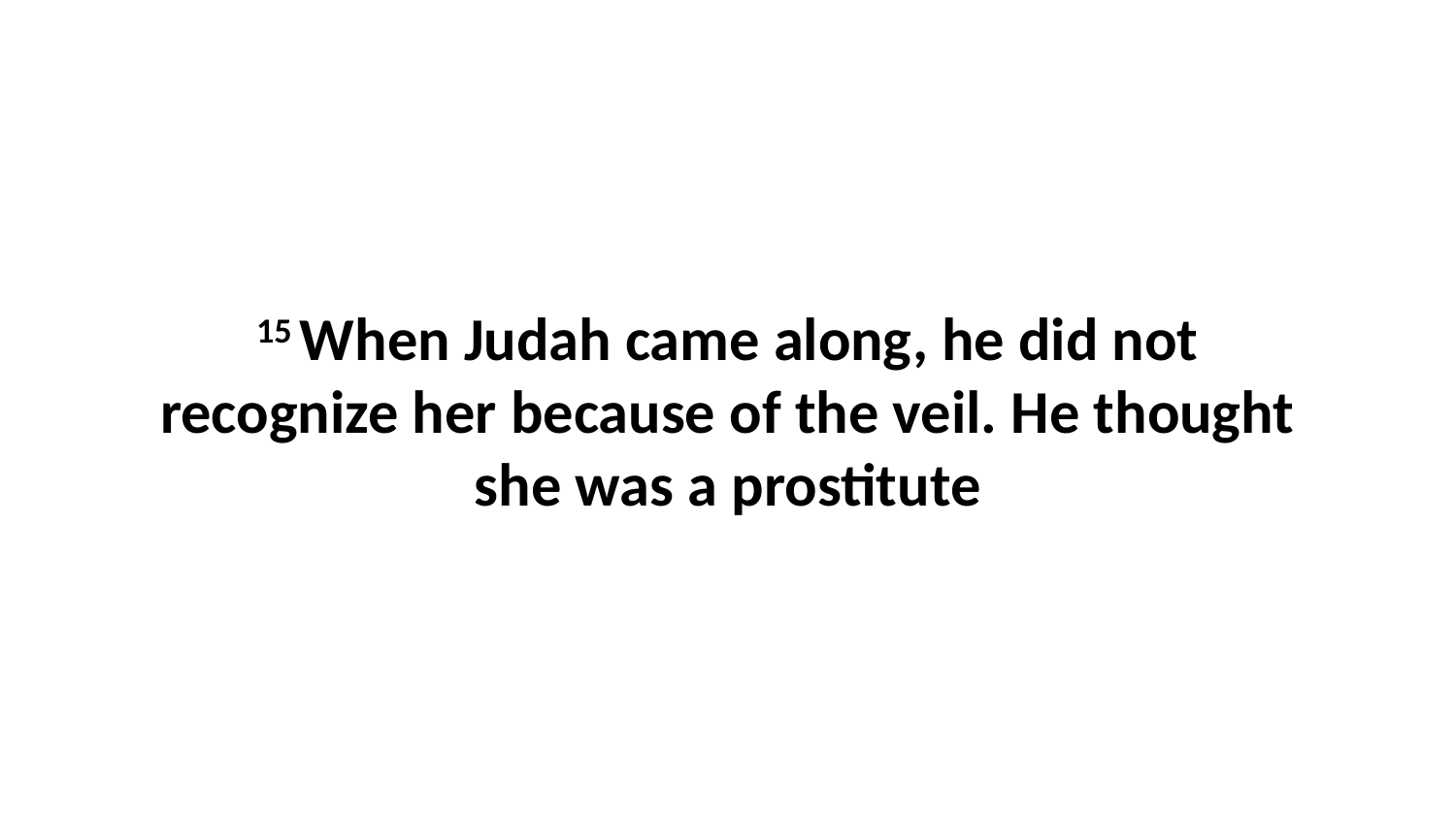

15 When Judah came along, he did not recognize her because of the veil. He thought she was a prostitute